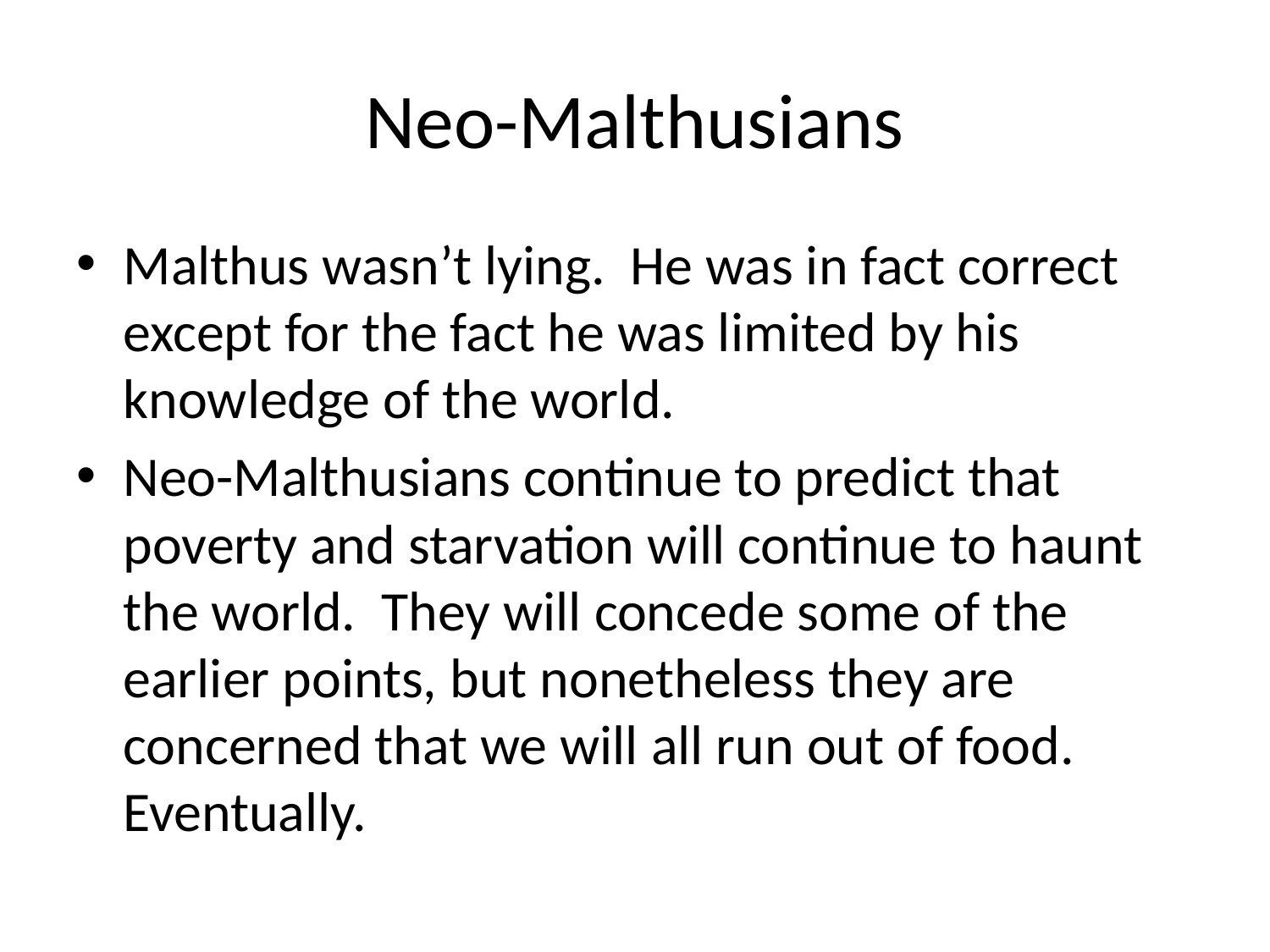

# Neo-Malthusians
Malthus wasn’t lying.  He was in fact correct except for the fact he was limited by his knowledge of the world.
Neo-Malthusians continue to predict that poverty and starvation will continue to haunt the world.  They will concede some of the earlier points, but nonetheless they are concerned that we will all run out of food.  Eventually.